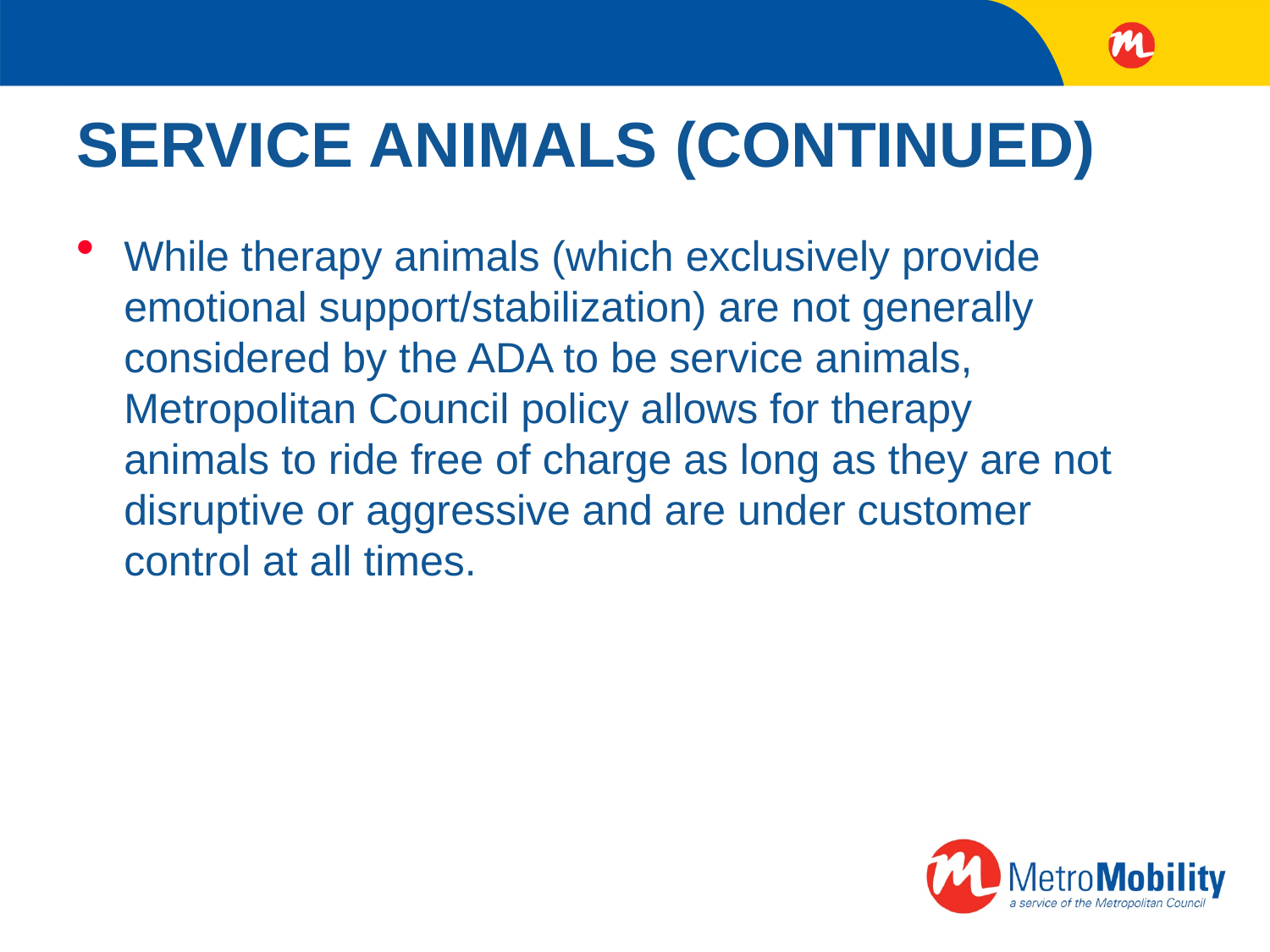

# Service Animals (Continued)
While therapy animals (which exclusively provide emotional support/stabilization) are not generally considered by the ADA to be service animals, Metropolitan Council policy allows for therapy animals to ride free of charge as long as they are not disruptive or aggressive and are under customer control at all times.